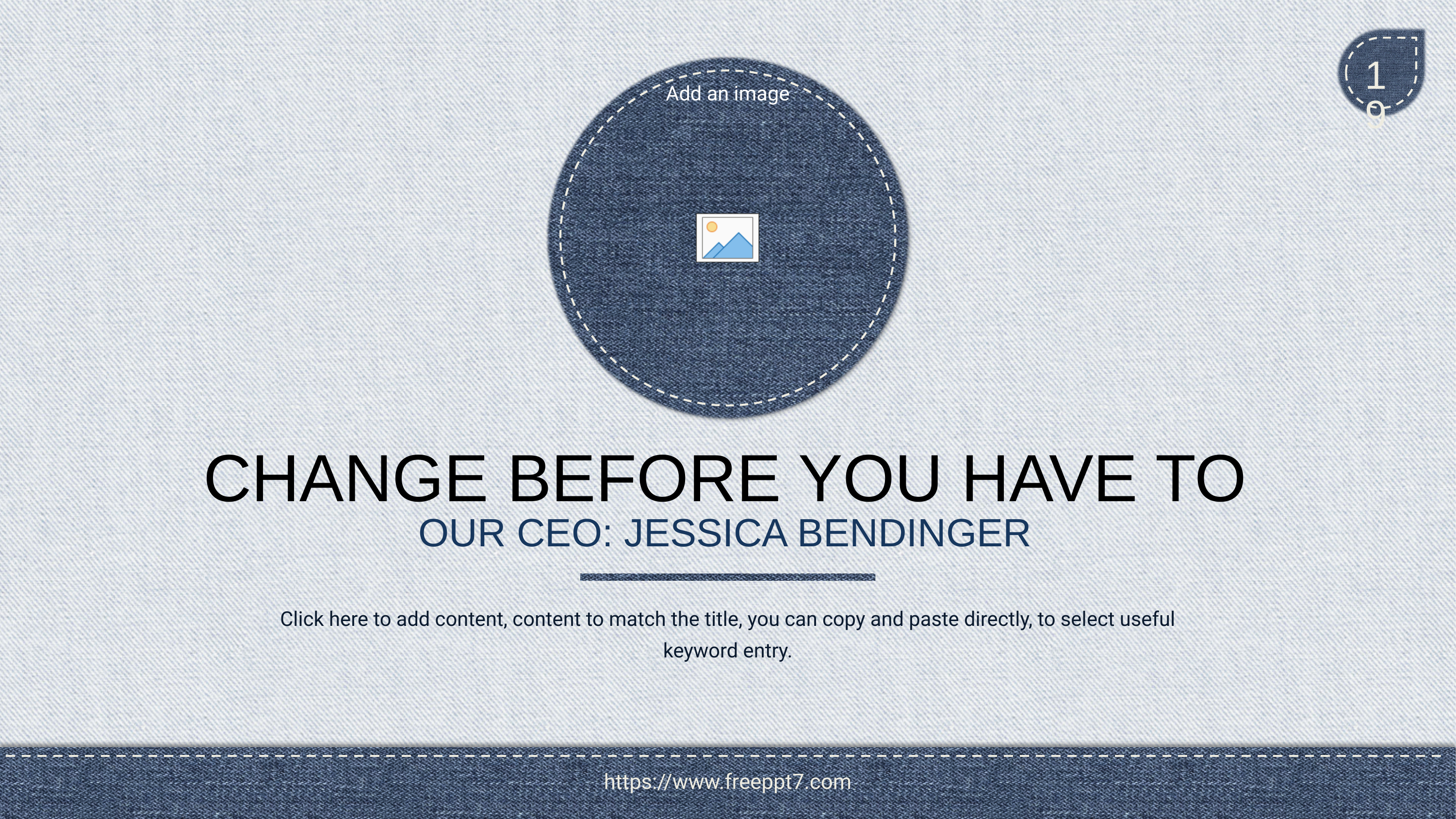

19

# CHANGE BEFORE YOU HAVE TO
OUR CEO: JESSICA BENDINGER

Click here to add content, content to match the title, you can copy and paste directly, to select useful keyword entry.
https://www.freeppt7.com